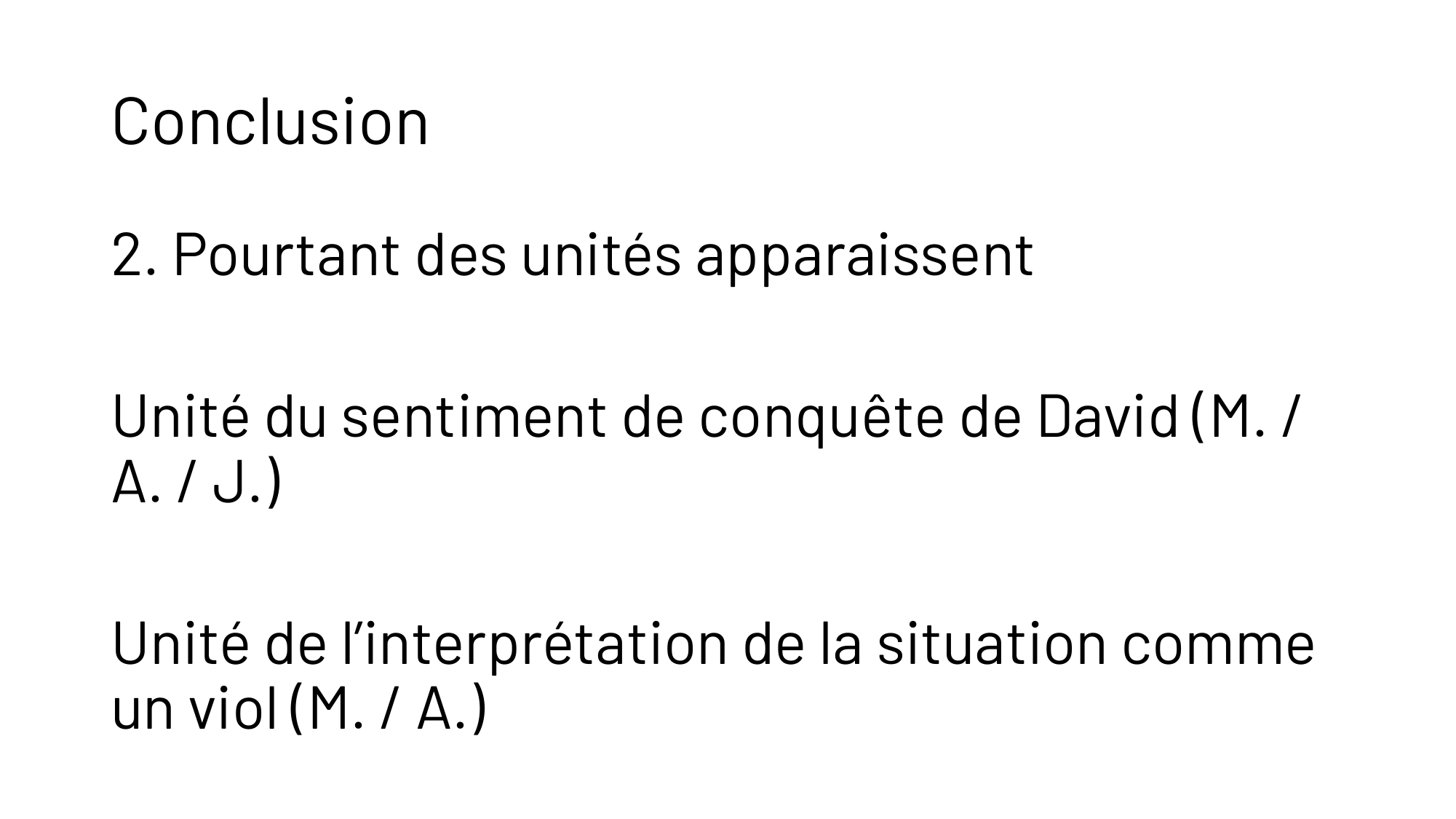

# Conclusion
2. Pourtant des unités apparaissent

Unité du sentiment de conquête de David (M. / A. / J.)

Unité de l’interprétation de la situation comme un viol (M. / A.)